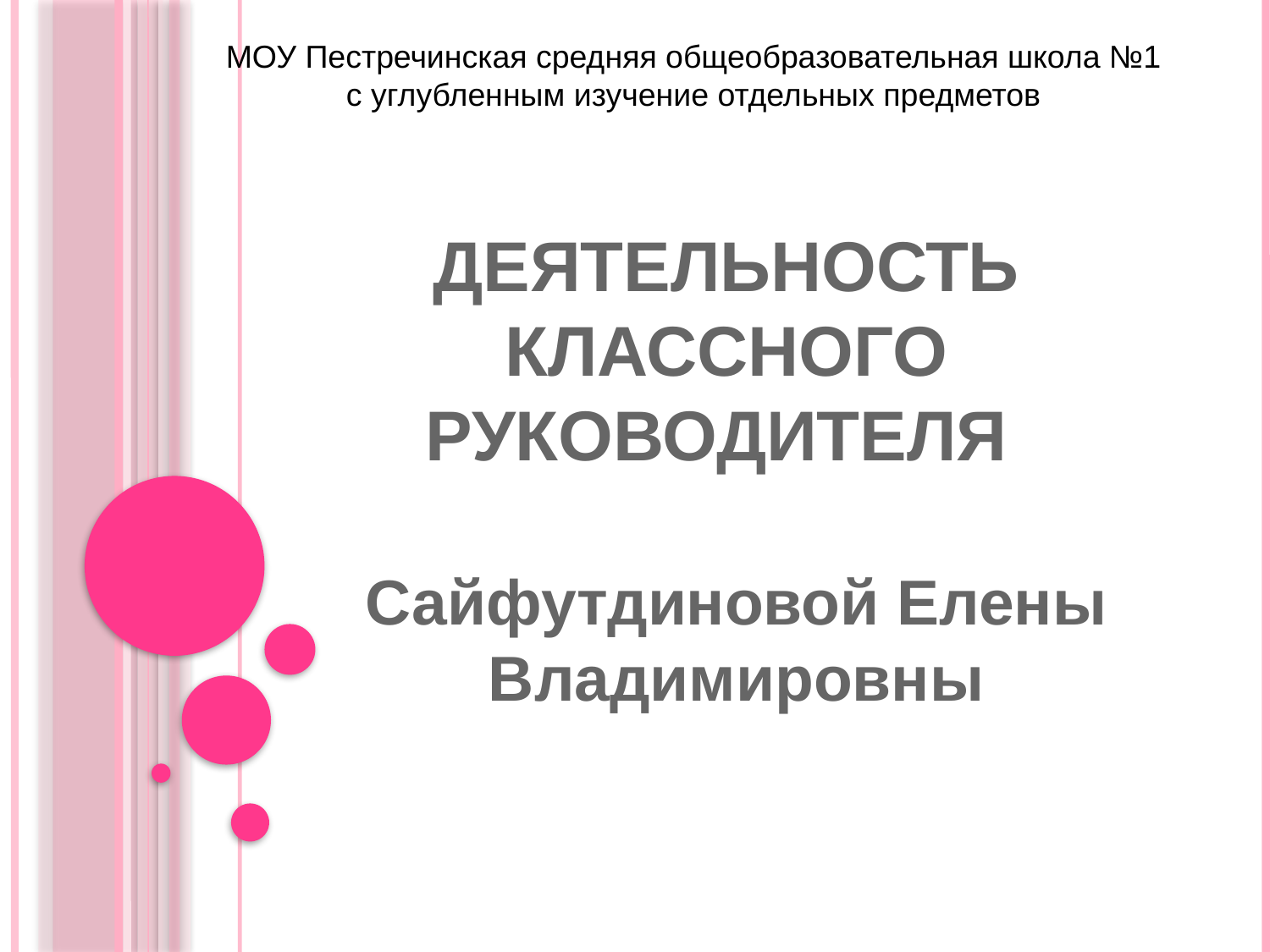

МОУ Пестречинская средняя общеобразовательная школа №1
с углубленным изучение отдельных предметов
# Деятельность классного руководителя
Сайфутдиновой Елены Владимировны